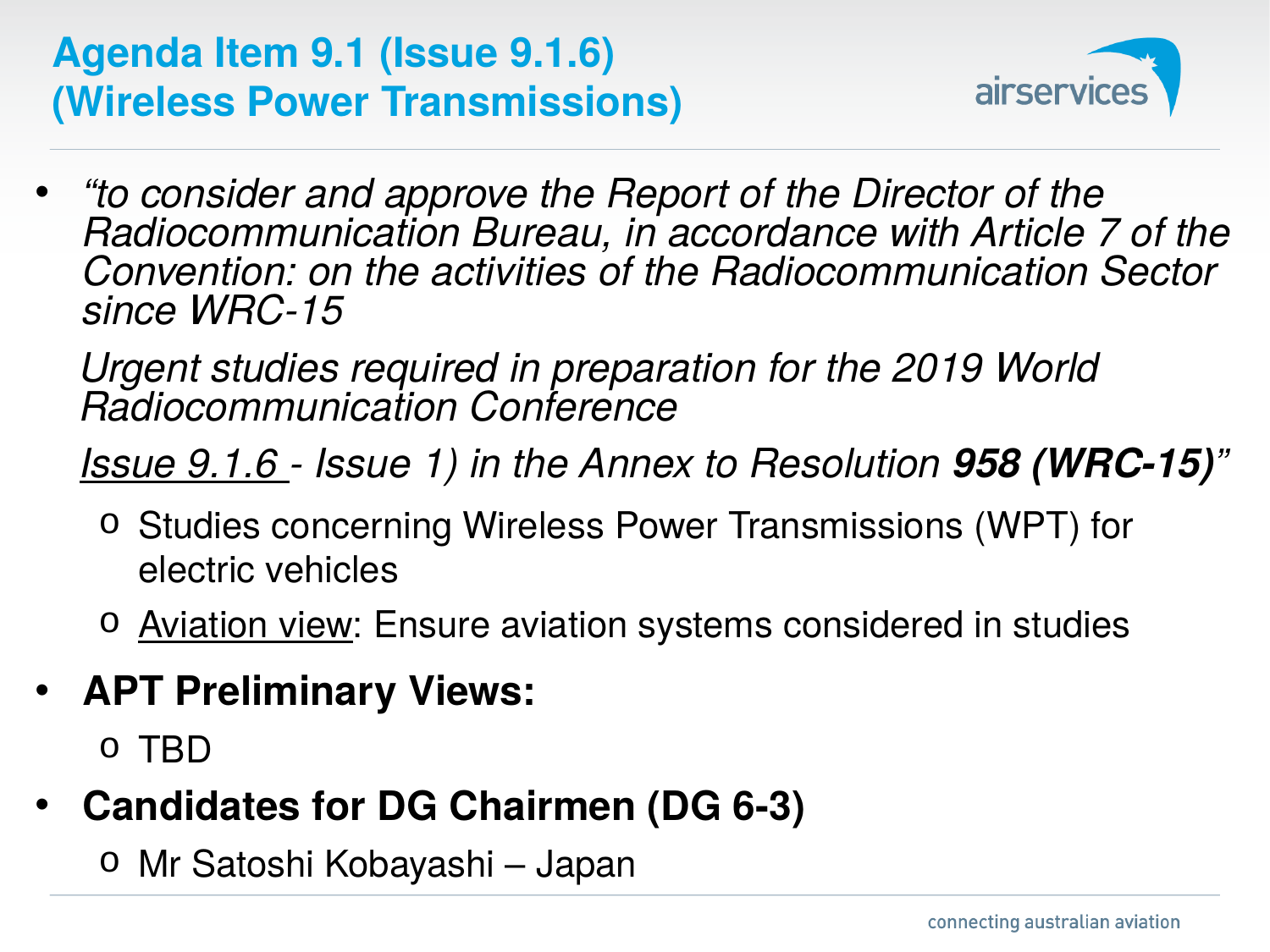

# Agenda Item 9.1 (Issue 9.1.6) (Wireless Power Transmissions)
“to consider and approve the Report of the Director of the Radiocommunication Bureau, in accordance with Article 7 of the Convention: on the activities of the Radiocommunication Sector since WRC‑15
    Urgent studies required in preparation for the 2019 World
    Radiocommunication Conference
    Issue 9.1.6 - Issue 1) in the Annex to Resolution 958 (WRC-15)”
Studies concerning Wireless Power Transmissions (WPT) for electric vehicles
Aviation view: Ensure aviation systems considered in studies
APT Preliminary Views:
TBD
Candidates for DG Chairmen (DG 6-3)
Mr Satoshi Kobayashi – Japan